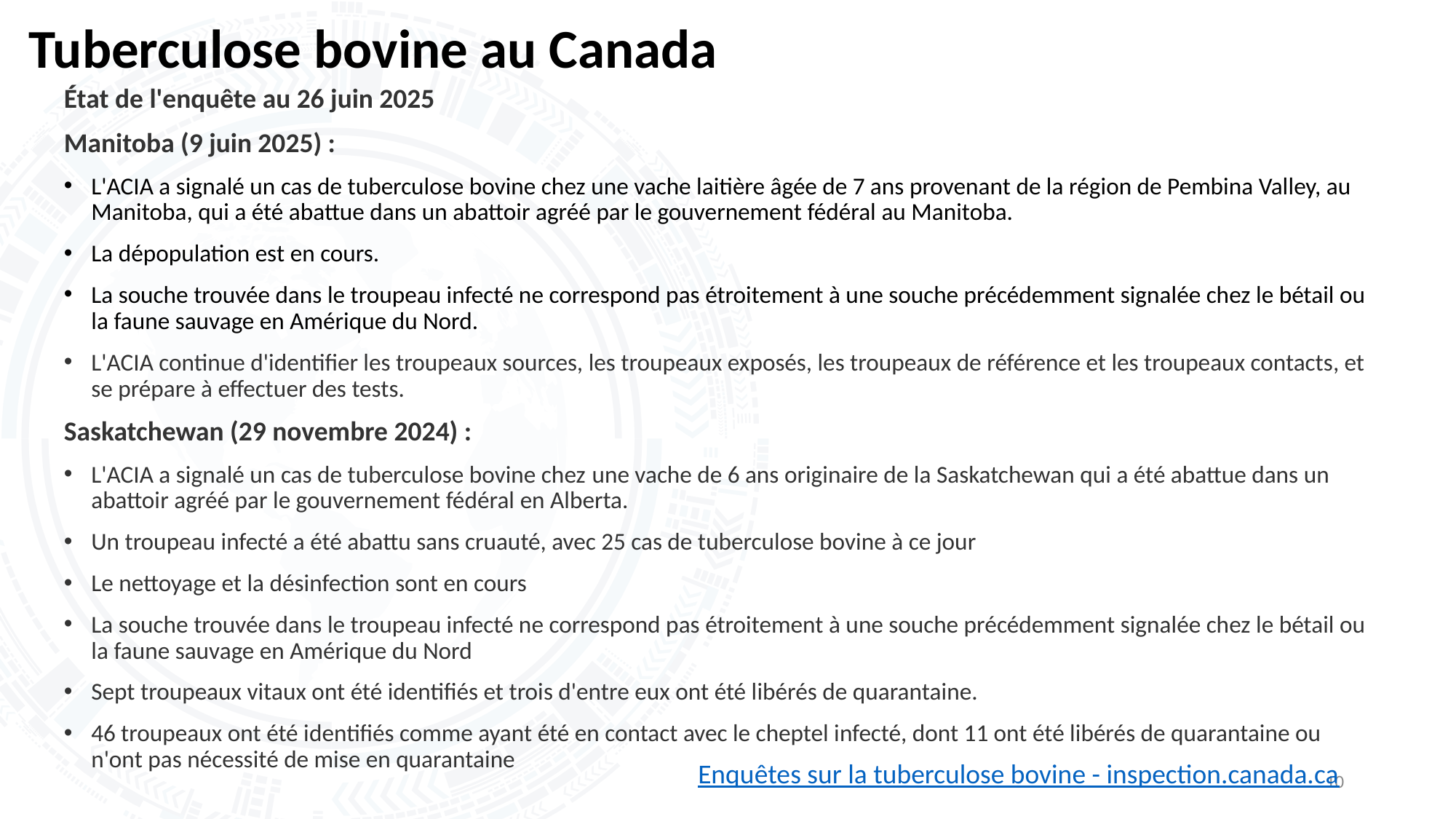

Tuberculose bovine au Canada
État de l'enquête au 26 juin 2025
Manitoba (9 juin 2025) :
L'ACIA a signalé un cas de tuberculose bovine chez une vache laitière âgée de 7 ans provenant de la région de Pembina Valley, au Manitoba, qui a été abattue dans un abattoir agréé par le gouvernement fédéral au Manitoba.
La dépopulation est en cours.
La souche trouvée dans le troupeau infecté ne correspond pas étroitement à une souche précédemment signalée chez le bétail ou la faune sauvage en Amérique du Nord.
L'ACIA continue d'identifier les troupeaux sources, les troupeaux exposés, les troupeaux de référence et les troupeaux contacts, et se prépare à effectuer des tests.
Saskatchewan (29 novembre 2024) :
L'ACIA a signalé un cas de tuberculose bovine chez une vache de 6 ans originaire de la Saskatchewan qui a été abattue dans un abattoir agréé par le gouvernement fédéral en Alberta.
Un troupeau infecté a été abattu sans cruauté, avec 25 cas de tuberculose bovine à ce jour
Le nettoyage et la désinfection sont en cours
La souche trouvée dans le troupeau infecté ne correspond pas étroitement à une souche précédemment signalée chez le bétail ou la faune sauvage en Amérique du Nord
Sept troupeaux vitaux ont été identifiés et trois d'entre eux ont été libérés de quarantaine.
46 troupeaux ont été identifiés comme ayant été en contact avec le cheptel infecté, dont 11 ont été libérés de quarantaine ou n'ont pas nécessité de mise en quarantaine

Enquêtes sur la tuberculose bovine - inspection.canada.ca
10